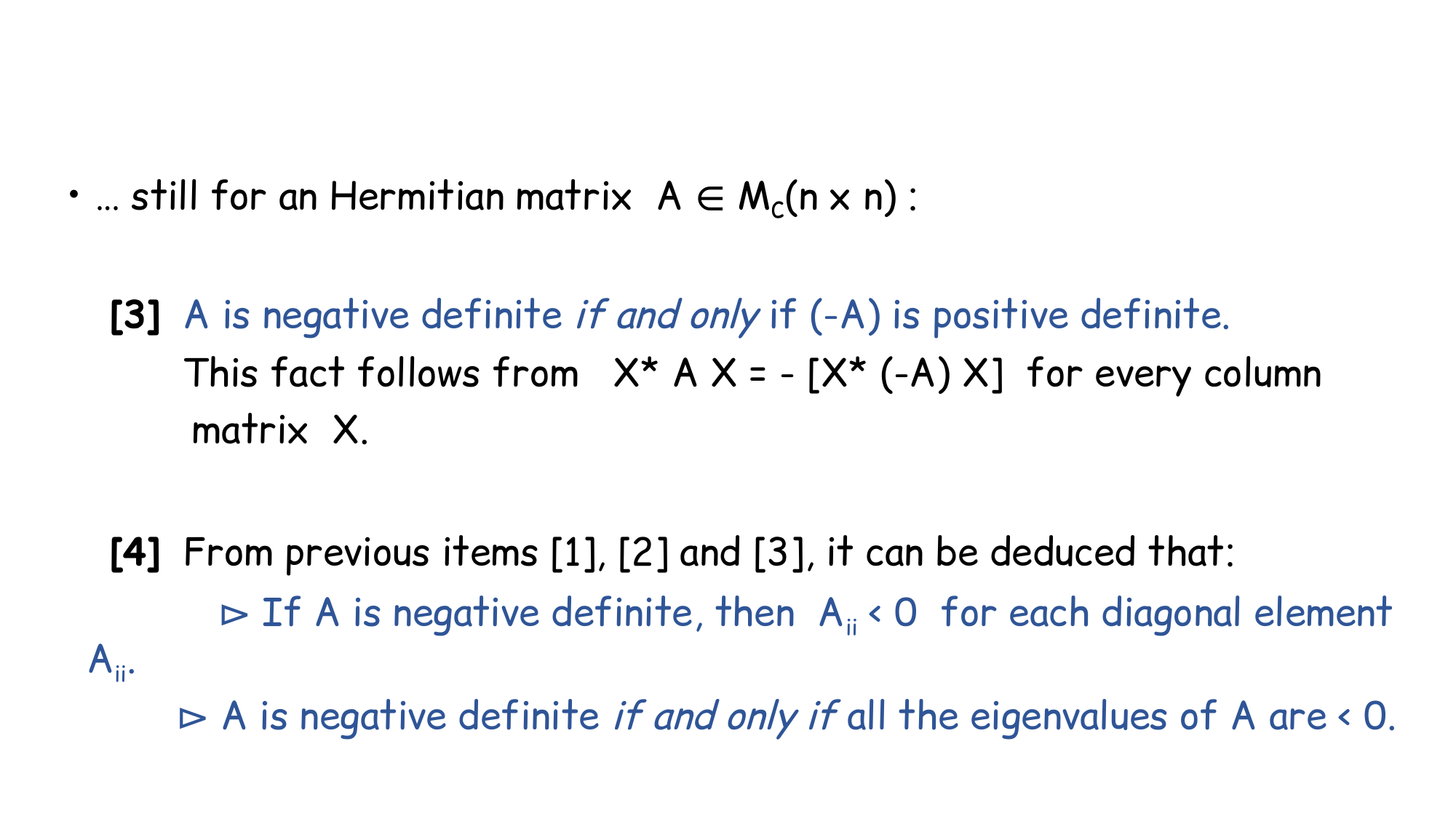

• … still for an Hermitian matrix  A ∈ MC(n x n) :

  [3]  A is negative definite if and only if (-A) is positive definite.

  This fact follows from   X* A X = - [X* (-A) X]  for every column
   matrix  X.

  [4]  From previous items [1], [2] and [3], it can be deduced that:
           ⊳ If A is negative definite, then  Aii < 0  for each diagonal element Aii.
        ⊳ A is negative definite if and only if all the eigenvalues of A are < 0.